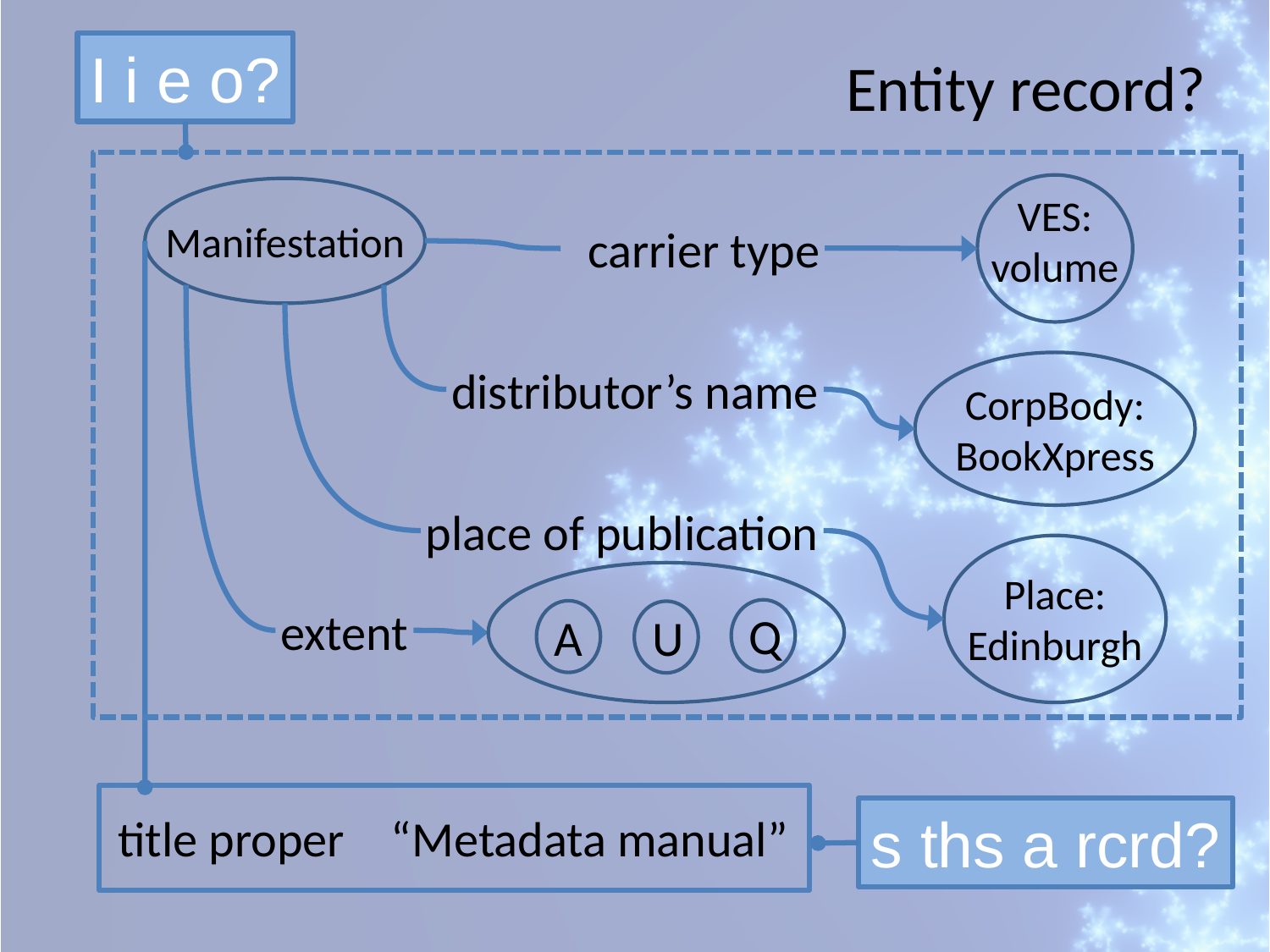

I i e o?
Entity record?

VES:
volume

Manifestation
carrier type

CorpBody:
BookXpress
distributor’s name
place of publication

Place:
Edinburgh

Q

A

U

extent

title proper
“Metadata manual”
s ths a rcrd?